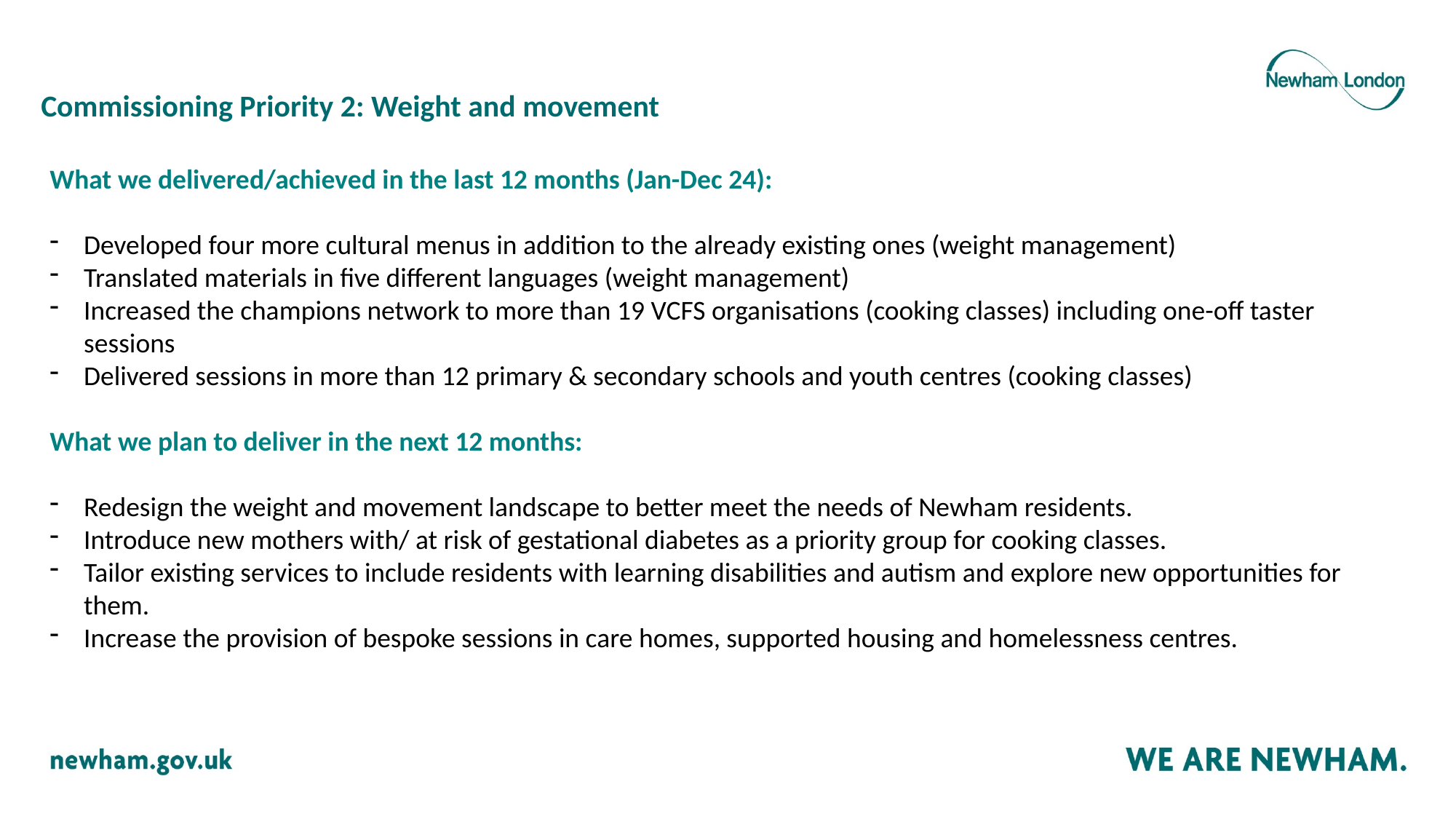

Commissioning Priority 2: Weight and movement
What we delivered/achieved in the last 12 months (Jan-Dec 24):

Developed four more cultural menus in addition to the already existing ones (weight management)
Translated materials in five different languages (weight management)
Increased the champions network to more than 19 VCFS organisations (cooking classes) including one-off taster sessions
Delivered sessions in more than 12 primary & secondary schools and youth centres (cooking classes)

What we plan to deliver in the next 12 months:

Redesign the weight and movement landscape to better meet the needs of Newham residents.
Introduce new mothers with/ at risk of gestational diabetes as a priority group for cooking classes.
Tailor existing services to include residents with learning disabilities and autism and explore new opportunities for them.
Increase the provision of bespoke sessions in care homes, supported housing and homelessness centres.